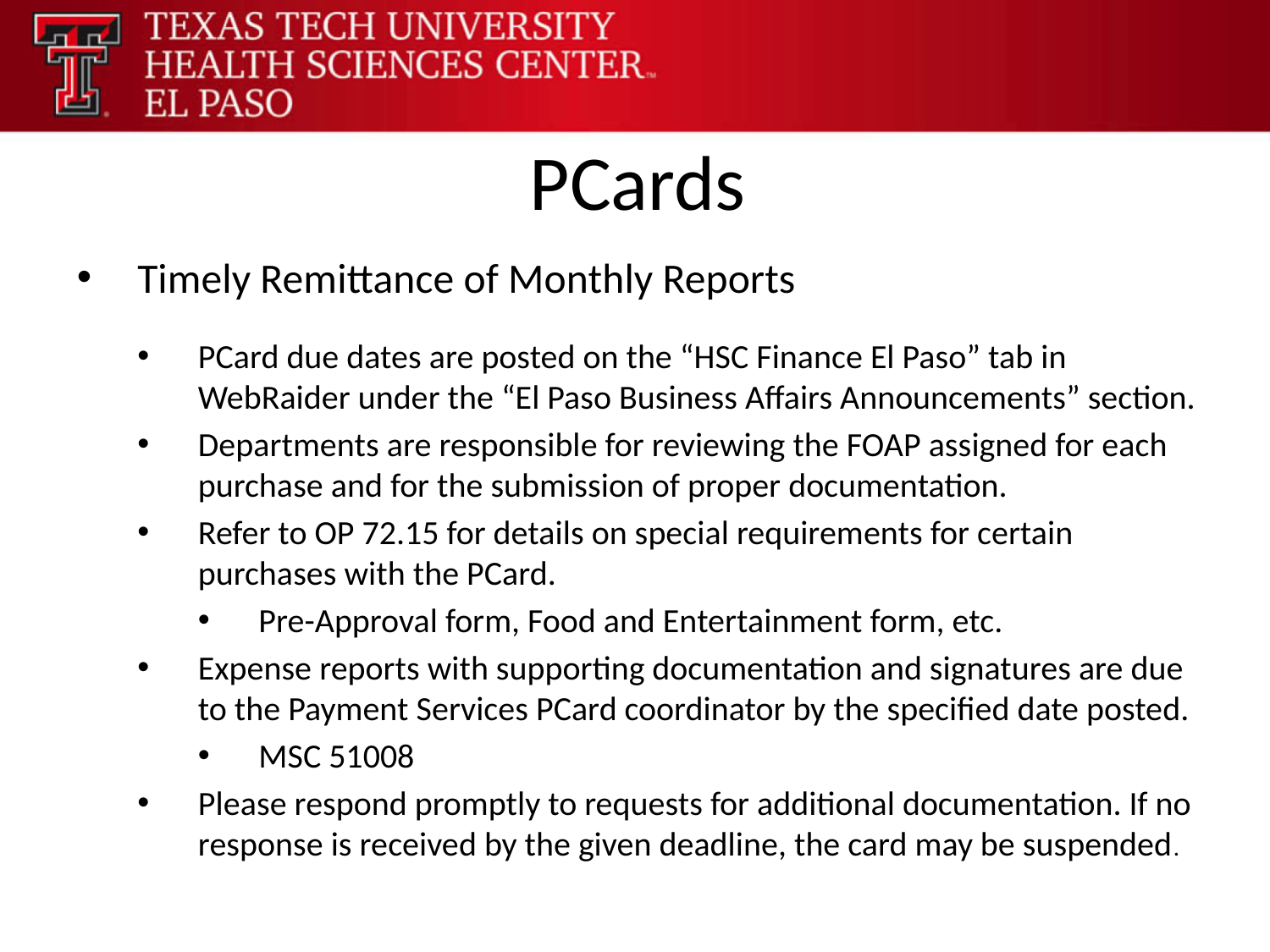

# PCards
Timely Remittance of Monthly Reports

PCard due dates are posted on the “HSC Finance El Paso” tab in WebRaider under the “El Paso Business Affairs Announcements” section.
Departments are responsible for reviewing the FOAP assigned for each purchase and for the submission of proper documentation.
Refer to OP 72.15 for details on special requirements for certain purchases with the PCard.
Pre-Approval form, Food and Entertainment form, etc.
Expense reports with supporting documentation and signatures are due to the Payment Services PCard coordinator by the specified date posted.
MSC 51008
Please respond promptly to requests for additional documentation. If no response is received by the given deadline, the card may be suspended.